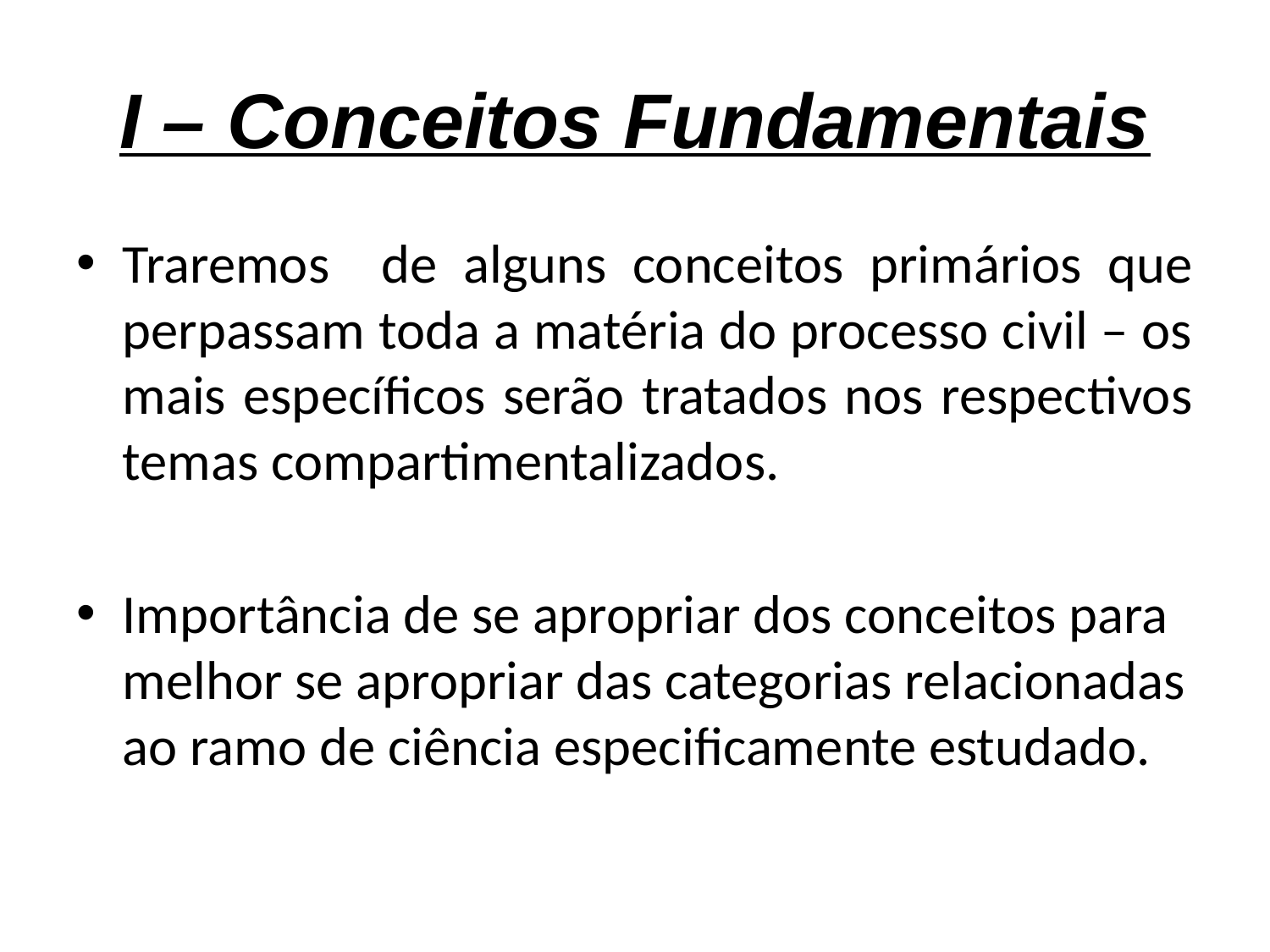

# I – Conceitos Fundamentais
Traremos  de alguns conceitos primários que perpassam toda a matéria do processo civil – os mais específicos serão tratados nos respectivos temas compartimentalizados.

Importância de se apropriar dos conceitos para melhor se apropriar das categorias relacionadas ao ramo de ciência especificamente estudado.